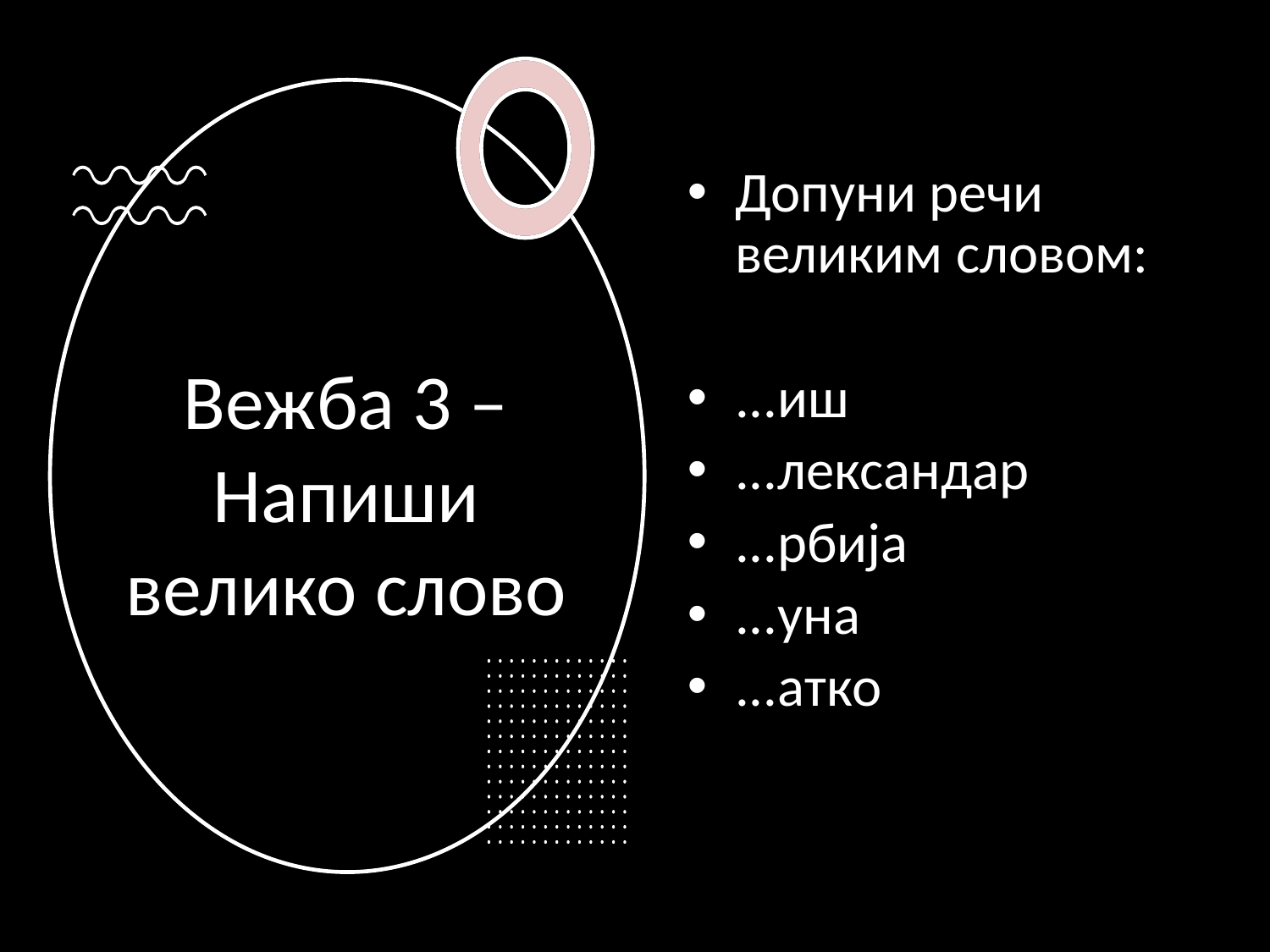

Допуни речи великим словом:

...иш
...лeксандар
...рбија
...уна
...aтко

# Вежба 3 – Напиши велико слово